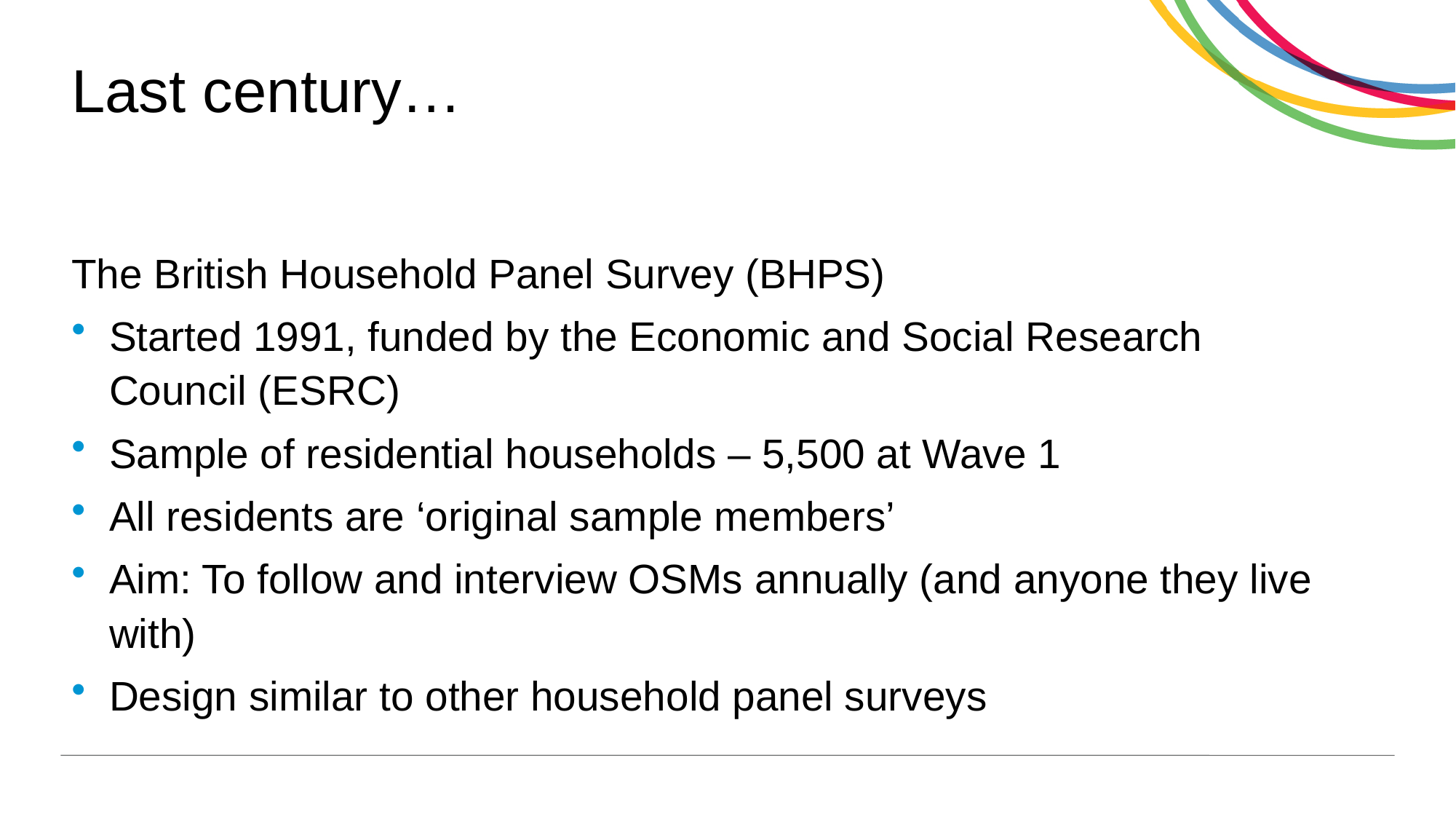

# Last century…
The British Household Panel Survey (BHPS)
Started 1991, funded by the Economic and Social Research Council (ESRC)
Sample of residential households – 5,500 at Wave 1
All residents are ‘original sample members’
Aim: To follow and interview OSMs annually (and anyone they live with)
Design similar to other household panel surveys